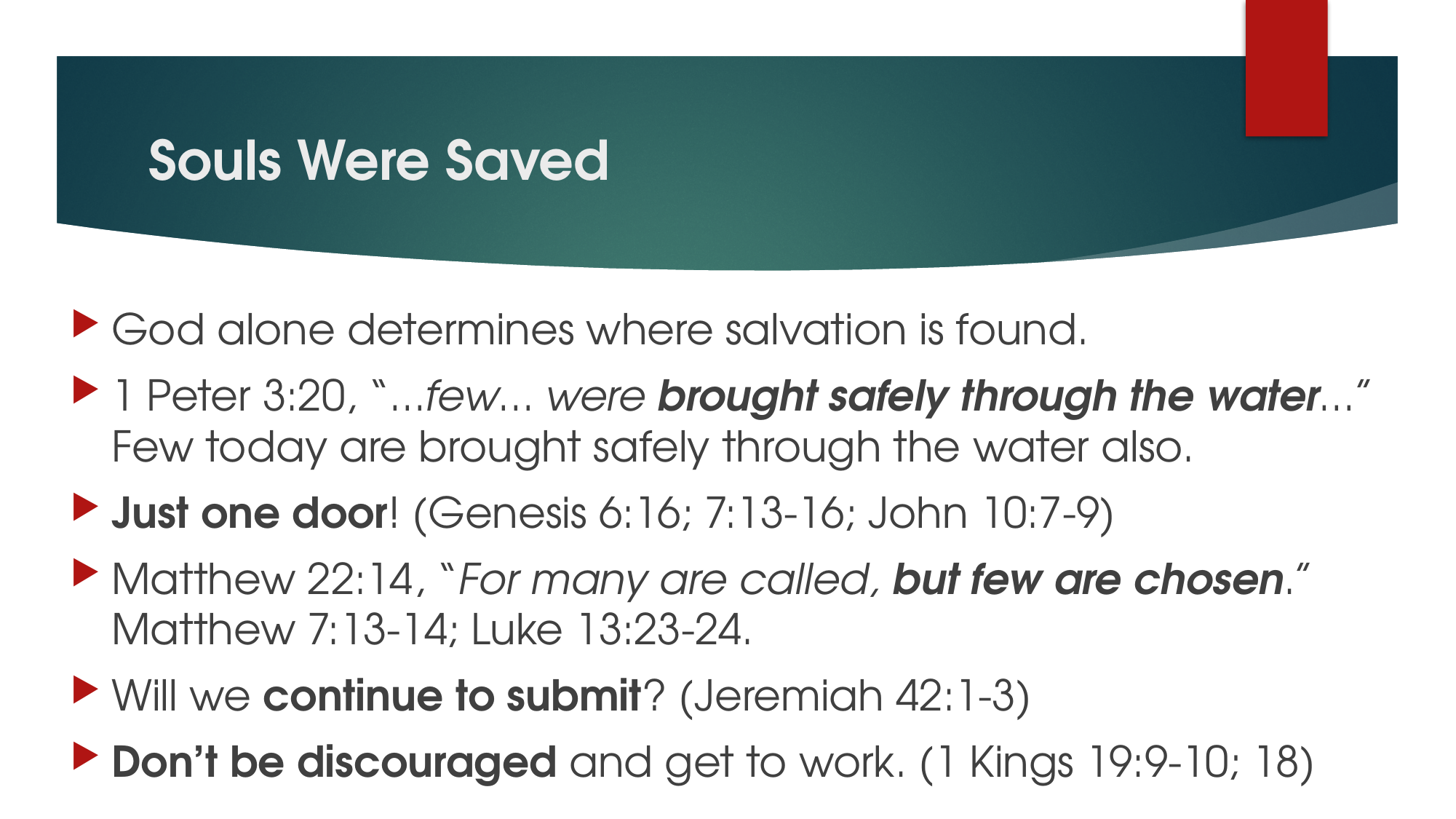

# Souls Were Saved
God alone determines where salvation is found.
1 Peter 3:20, “…few… were brought safely through the water…” Few today are brought safely through the water also.
Just one door! (Genesis 6:16; 7:13-16; John 10:7-9)
Matthew 22:14, “For many are called, but few are chosen.” Matthew 7:13-14; Luke 13:23-24.
Will we continue to submit? (Jeremiah 42:1-3)
Don’t be discouraged and get to work. (1 Kings 19:9-10; 18)